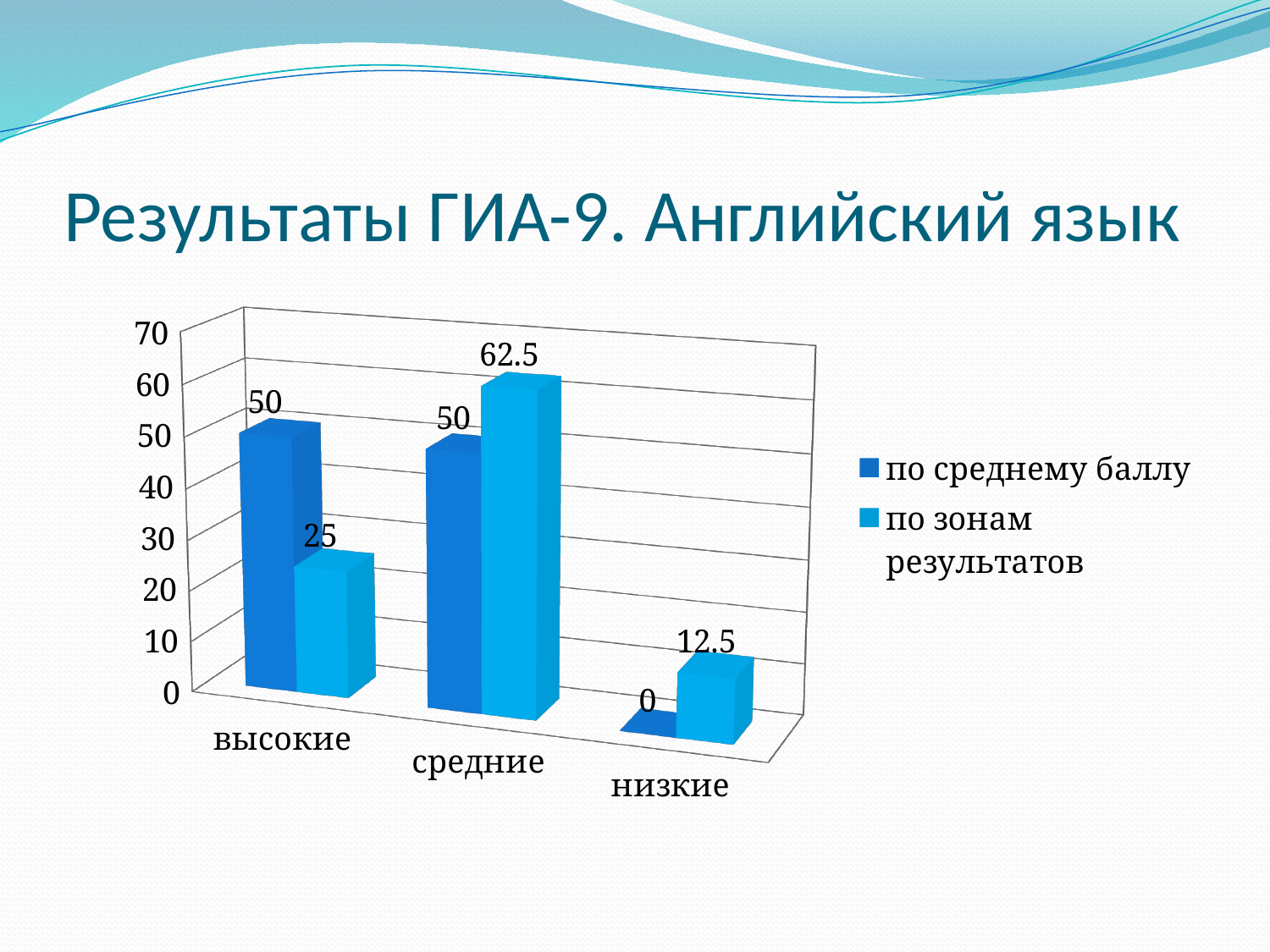

# Результаты ГИА-9. Английский язык

[unsupported chart]